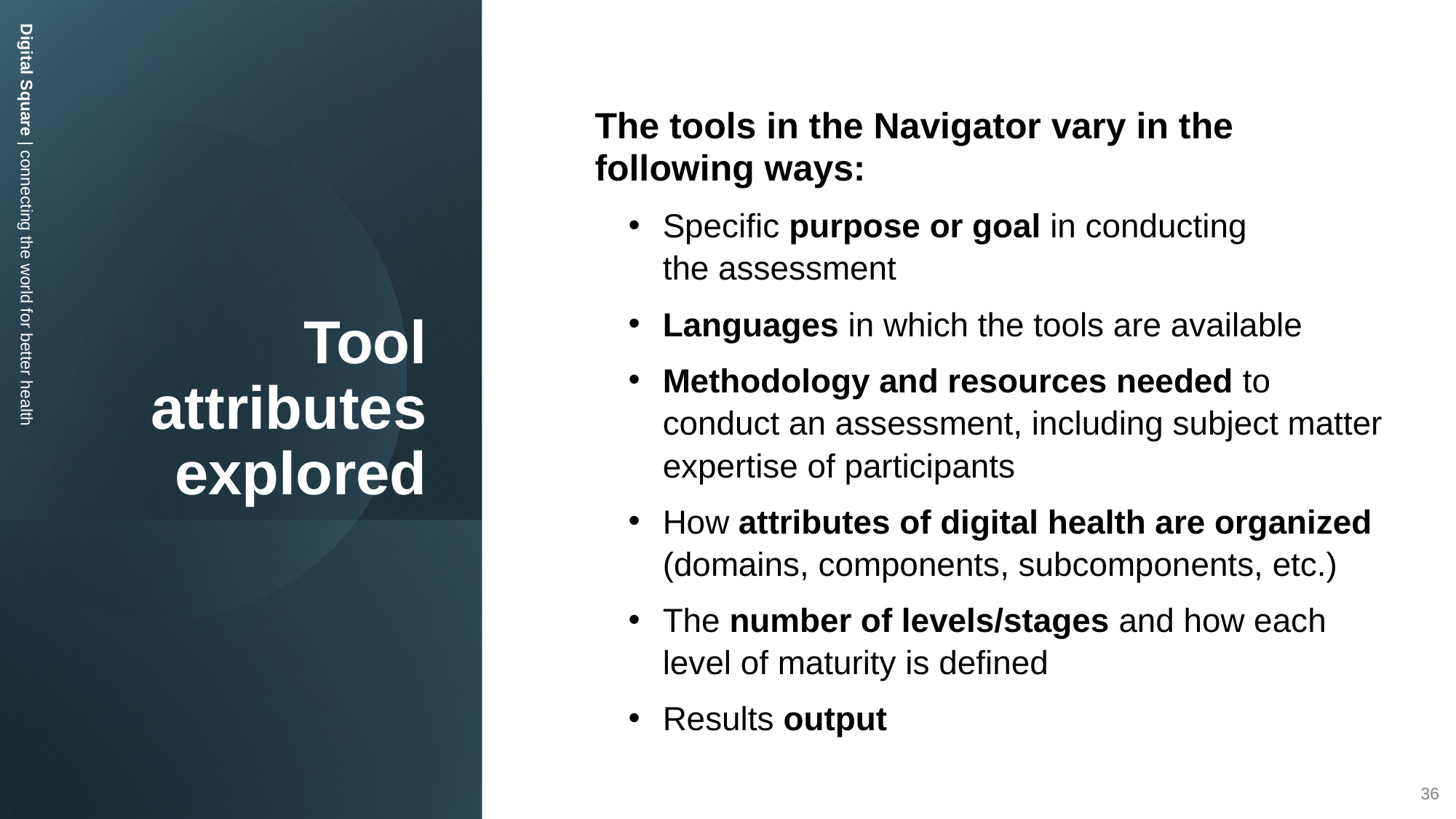

# Tool attributes explored
The tools in the Navigator vary in the
following ways:
Specific purpose or goal in conducting
the assessment
Languages in which the tools are available
Methodology and resources needed to conduct an assessment, including subject matter expertise of participants
How attributes of digital health are organized (domains, components, subcomponents, etc.)
The number of levels/stages and how each level of maturity is defined
Results output

Digital Square | connecting the world for better health

36